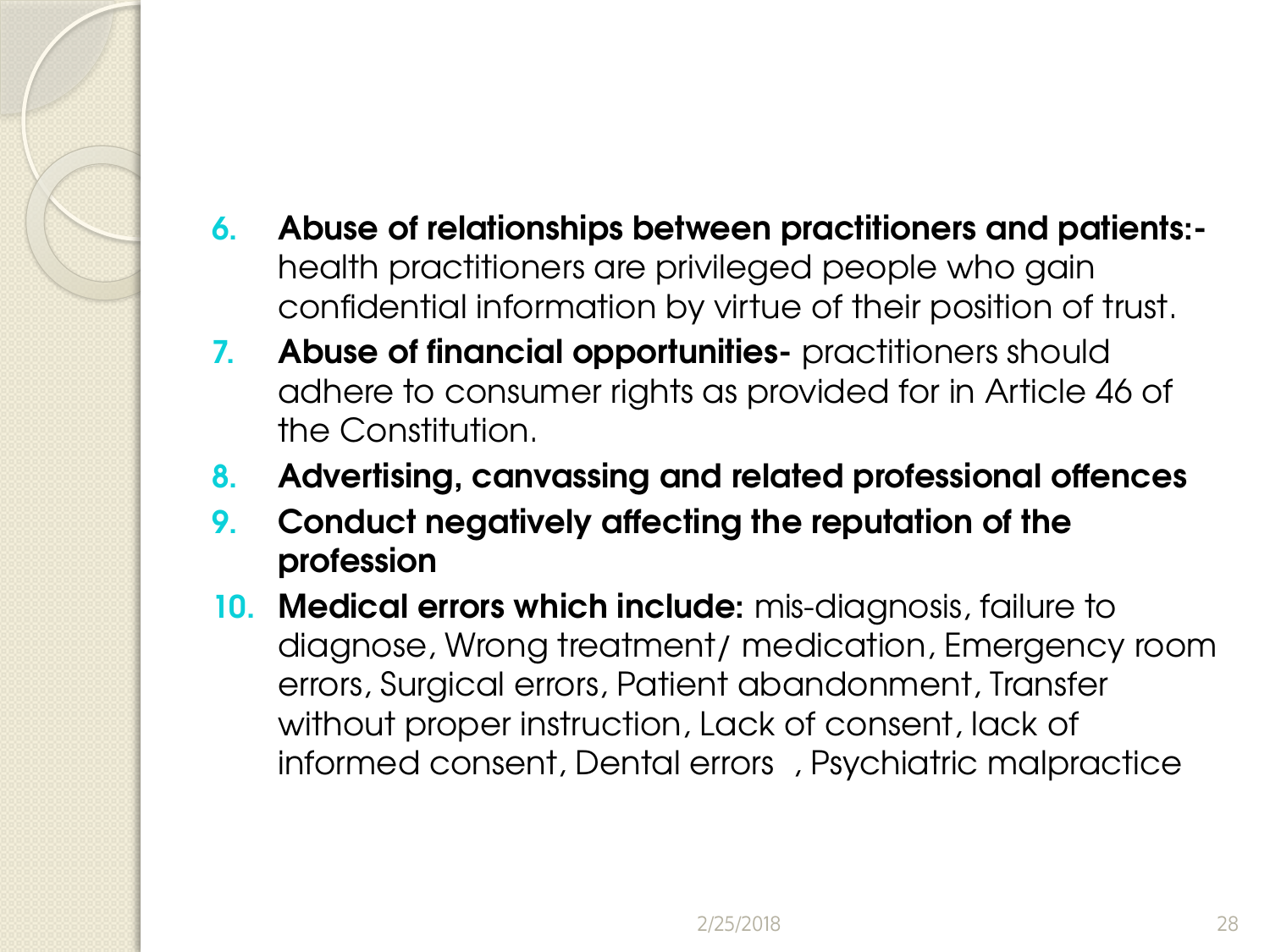

#
Abuse of relationships between practitioners and patients:- health practitioners are privileged people who gain confidential information by virtue of their position of trust.
Abuse of financial opportunities- practitioners should adhere to consumer rights as provided for in Article 46 of the Constitution.
Advertising, canvassing and related professional offences
Conduct negatively affecting the reputation of the profession
Medical errors which include: mis-diagnosis, failure to diagnose, Wrong treatment/ medication, Emergency room errors, Surgical errors, Patient abandonment, Transfer without proper instruction, Lack of consent, lack of informed consent, Dental errors  , Psychiatric malpractice

2/25/2018

28